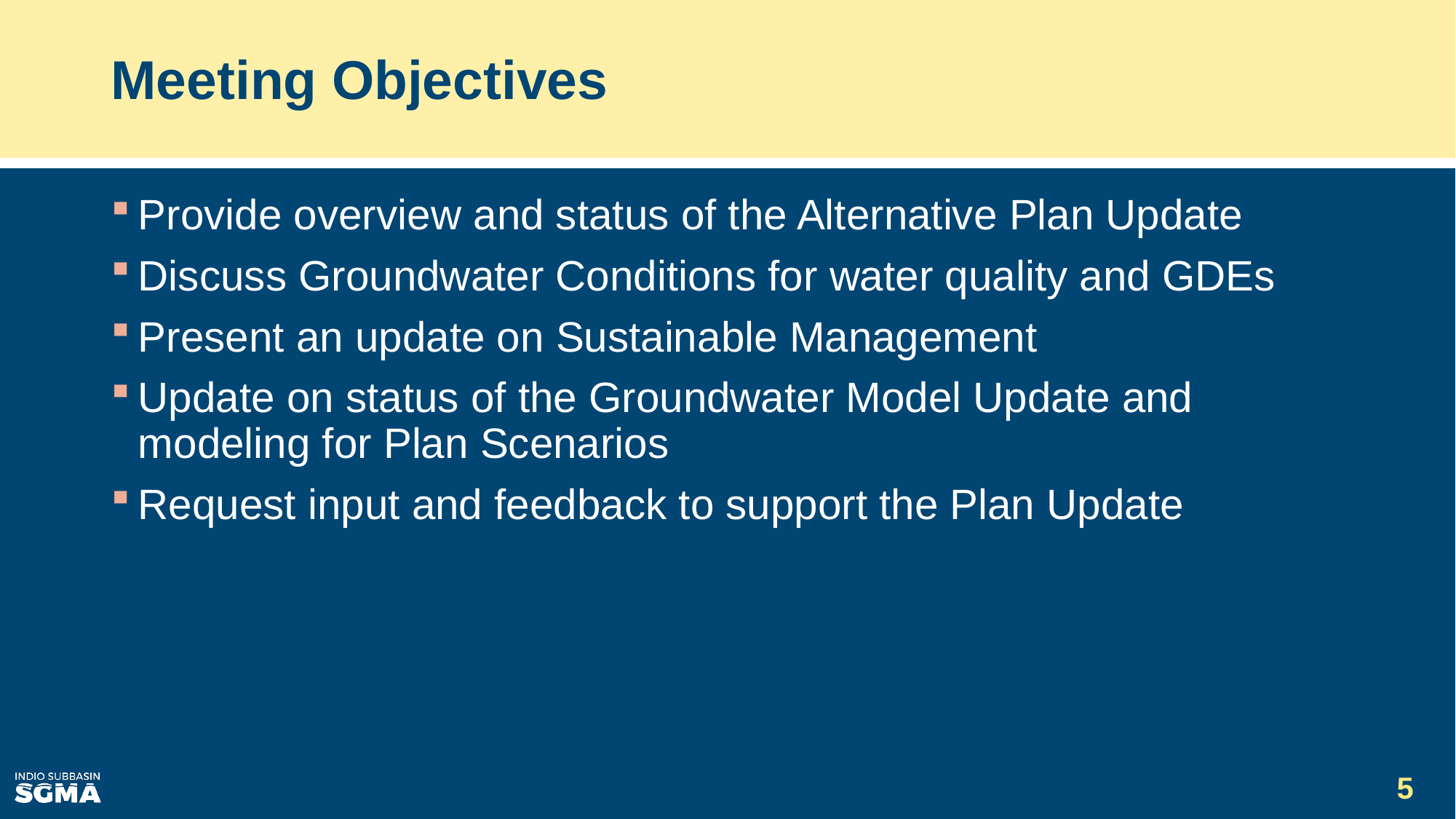

# Meeting Objectives
Provide overview and status of the Alternative Plan Update
Discuss Groundwater Conditions for water quality and GDEs
Present an update on Sustainable Management
Update on status of the Groundwater Model Update and modeling for Plan Scenarios
Request input and feedback to support the Plan Update

5